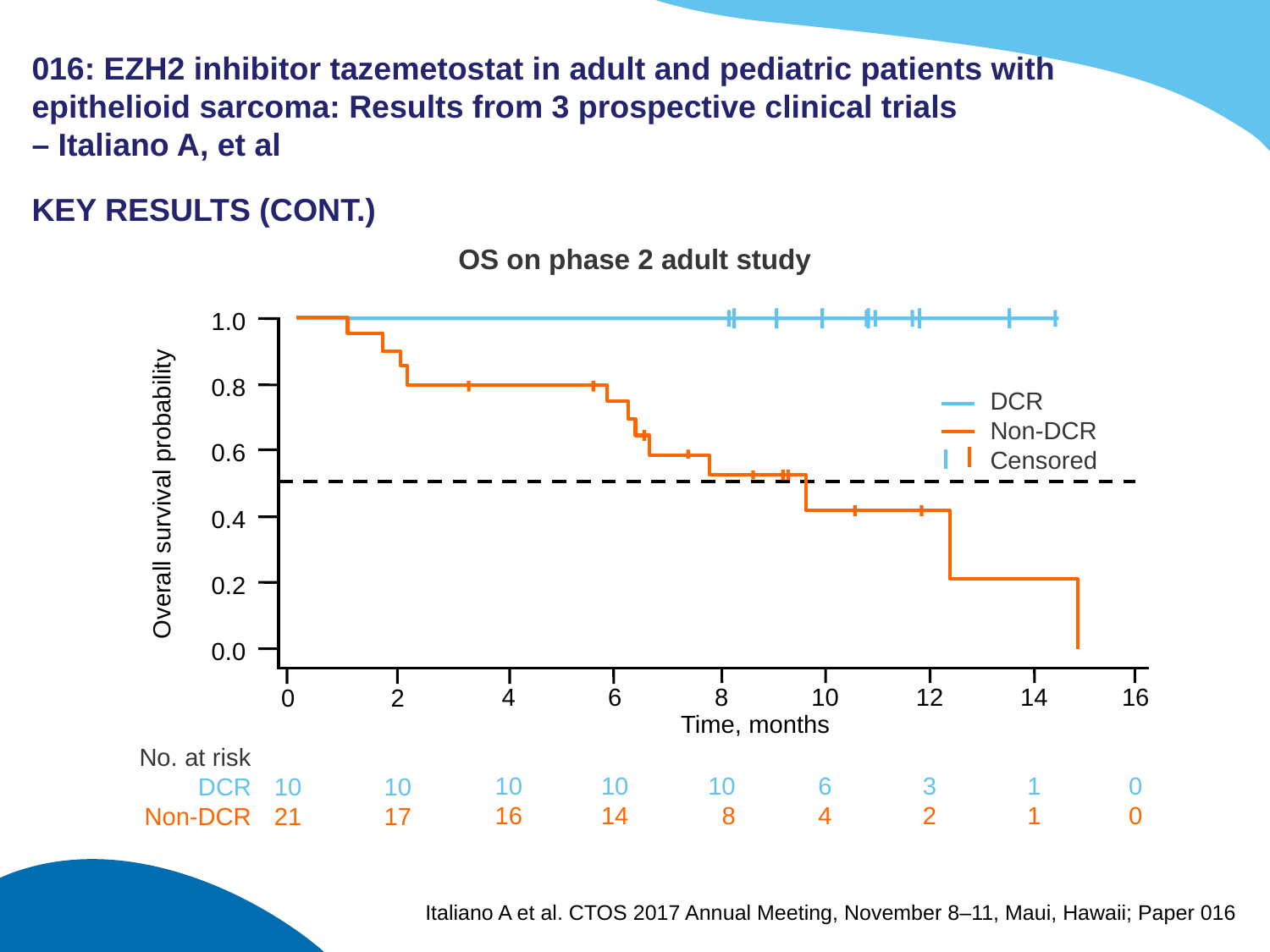

# 016: EZH2 inhibitor tazemetostat in adult and pediatric patients with epithelioid sarcoma: Results from 3 prospective clinical trials – Italiano A, et al
KEY RESULTS (CONT.)
OS on phase 2 adult study
1.0

0.8
DCR
Non-DCR
Censored
0.6
Overall survival probability
0.4
0.2
0.0
4

10
16
6

10
14
8

10
8
10

6
4
12

3
2
14

1
1
16

0
0
0

10
21
2

10
17

Time, months
No. at risk
DCR
Non-DCR
Italiano A et al. CTOS 2017 Annual Meeting, November 8–11, Maui, Hawaii; Paper 016